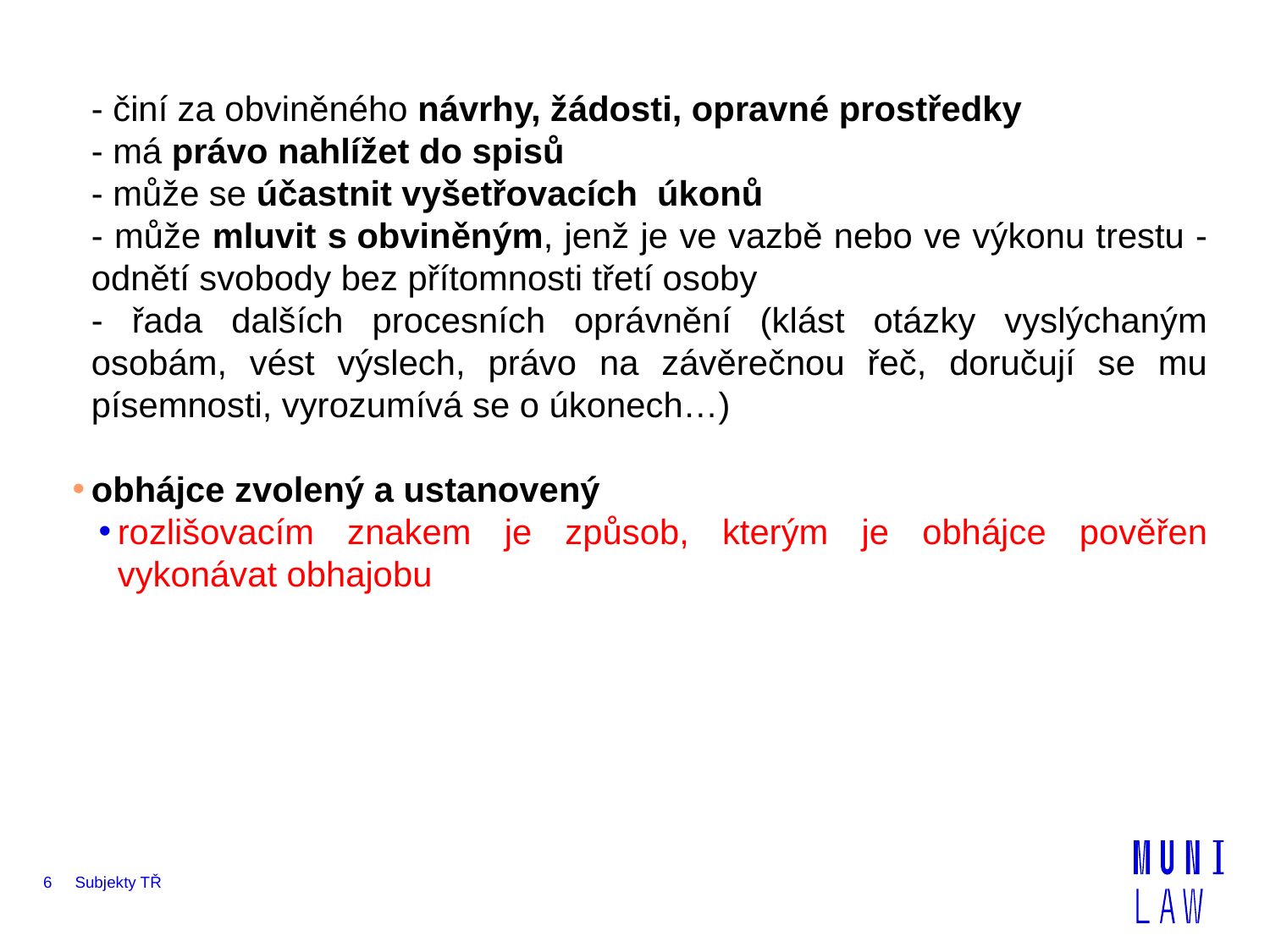

- činí za obviněného návrhy, žádosti, opravné prostředky
- má právo nahlížet do spisů
- může se účastnit vyšetřovacích  úkonů
- může mluvit s obviněným, jenž je ve vazbě nebo ve výkonu trestu - odnětí svobody bez přítomnosti třetí osoby
- řada dalších procesních oprávnění (klást otázky vyslýchaným osobám, vést výslech, právo na závěrečnou řeč, doručují se mu písemnosti, vyrozumívá se o úkonech…)

obhájce zvolený a ustanovený
rozlišovacím znakem je způsob, kterým je obhájce pověřen vykonávat obhajobu
6
Subjekty TŘ